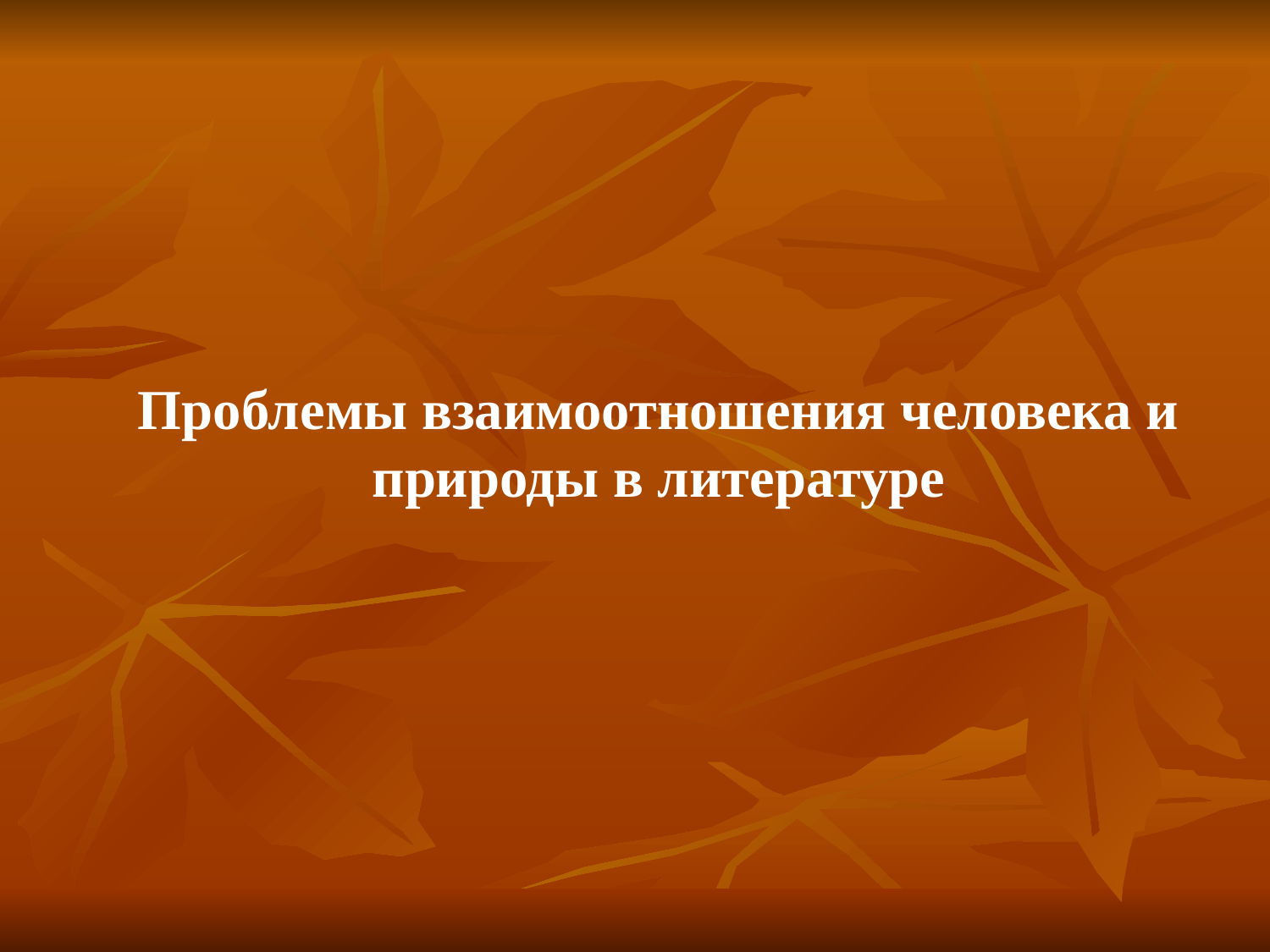

Проблемы взаимоотношения человека и природы в литературе